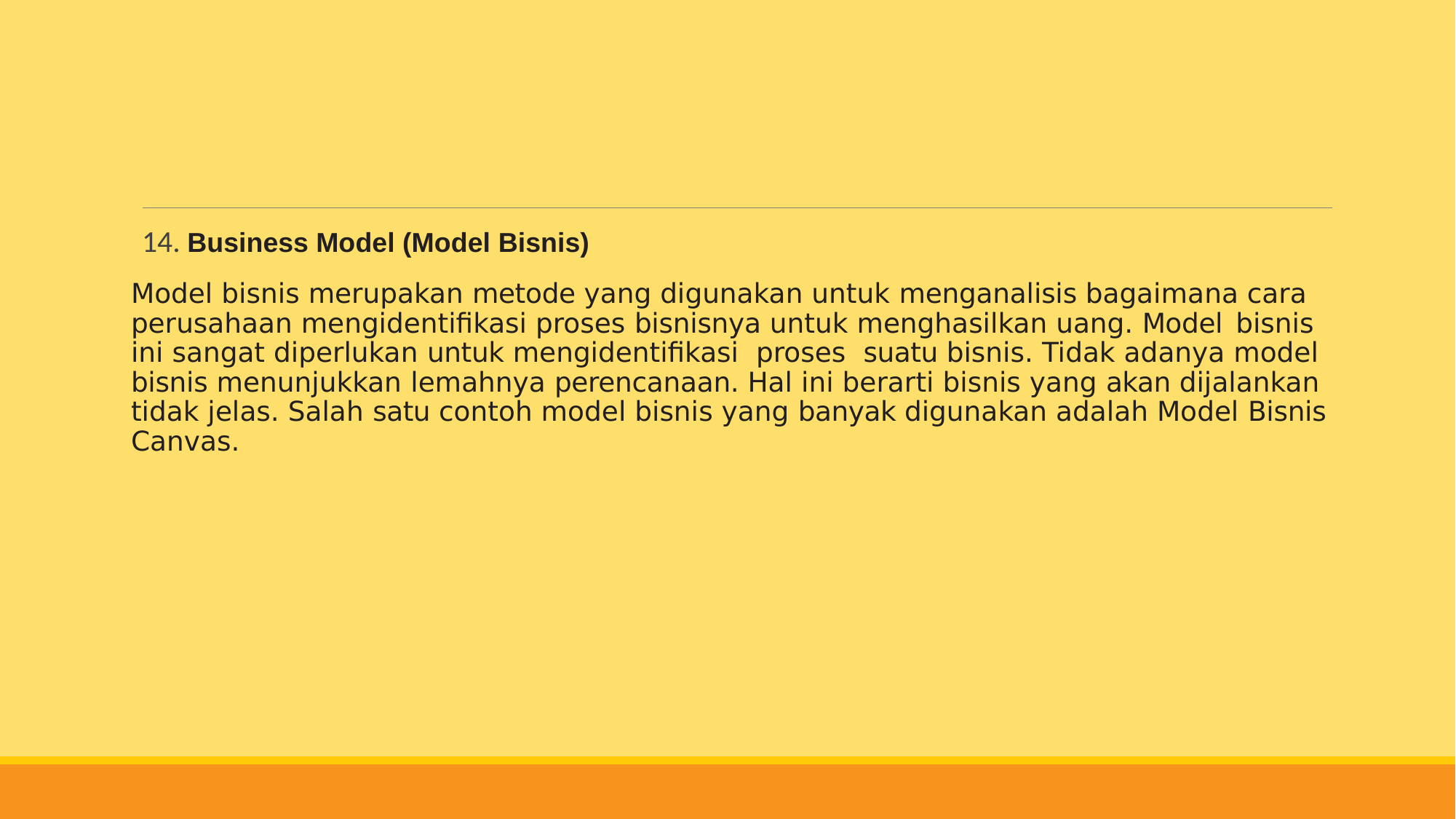

#
14. Business Model (Model Bisnis)
Model bisnis merupakan metode yang digunakan untuk menganalisis bagaimana cara perusahaan mengidentifikasi proses bisnisnya untuk menghasilkan uang. Model bisnis ini sangat diperlukan untuk mengidentifikasi  proses  suatu bisnis. Tidak adanya model bisnis menunjukkan lemahnya perencanaan. Hal ini berarti bisnis yang akan dijalankan tidak jelas. Salah satu contoh model bisnis yang banyak digunakan adalah Model Bisnis Canvas.